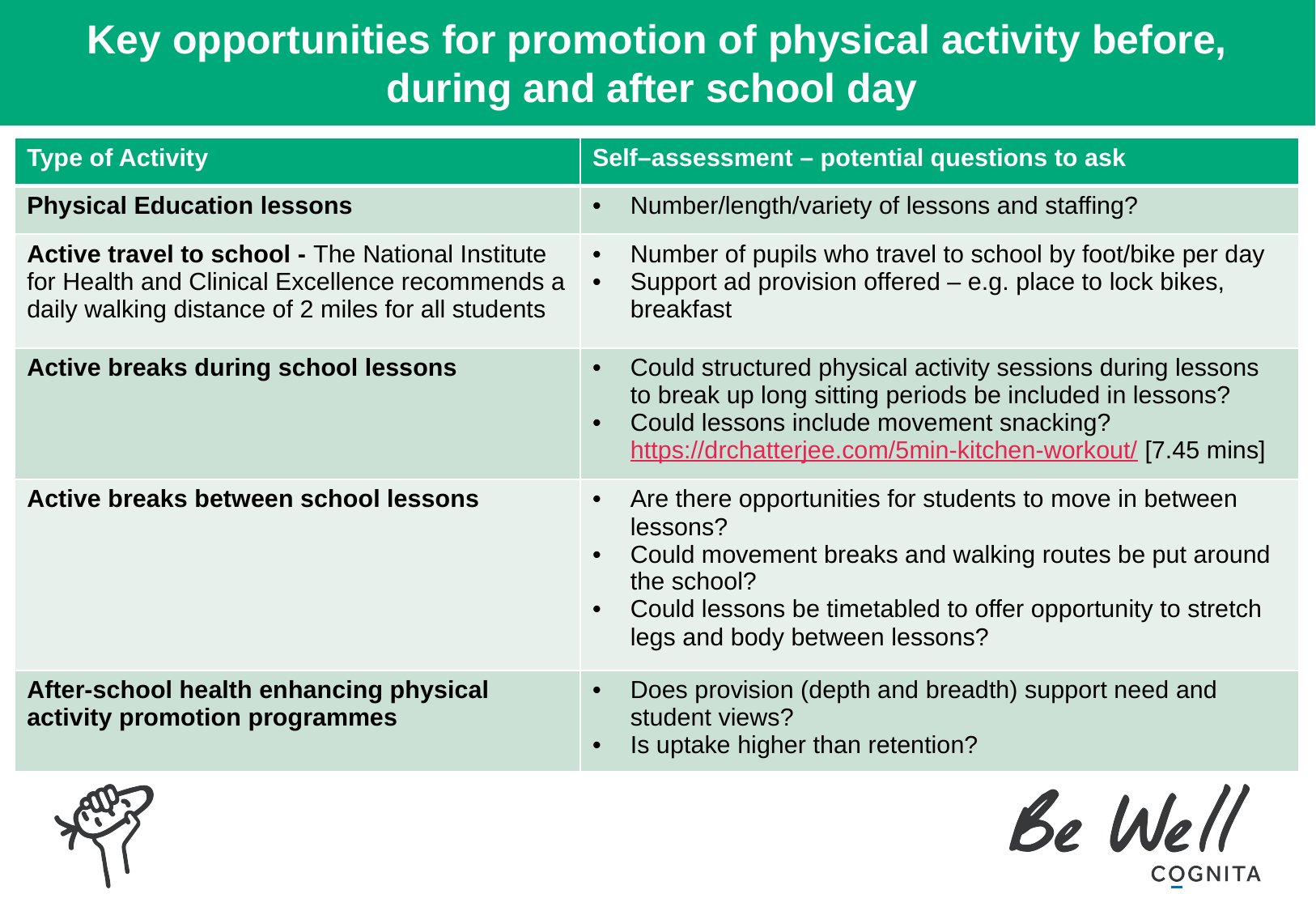

# Key opportunities for promotion of physical activity before, during and after school day
| Type of Activity | Self–assessment – potential questions to ask |
| --- | --- |
| Physical Education lessons | Number/length/variety of lessons and staffing? |
| Active travel to school - The National Institute for Health and Clinical Excellence recommends a daily walking distance of 2 miles for all students | Number of pupils who travel to school by foot/bike per day Support ad provision offered – e.g. place to lock bikes, breakfast |
| Active breaks during school lessons | Could structured physical activity sessions during lessons to break up long sitting periods be included in lessons? Could lessons include movement snacking? https://drchatterjee.com/5min-kitchen-workout/ [7.45 mins] |
| Active breaks between school lessons | Are there opportunities for students to move in between lessons?  Could movement breaks and walking routes be put around the school? Could lessons be timetabled to offer opportunity to stretch legs and body between lessons? |
| After-school health enhancing physical activity promotion programmes | Does provision (depth and breadth) support need and student views? Is uptake higher than retention? |